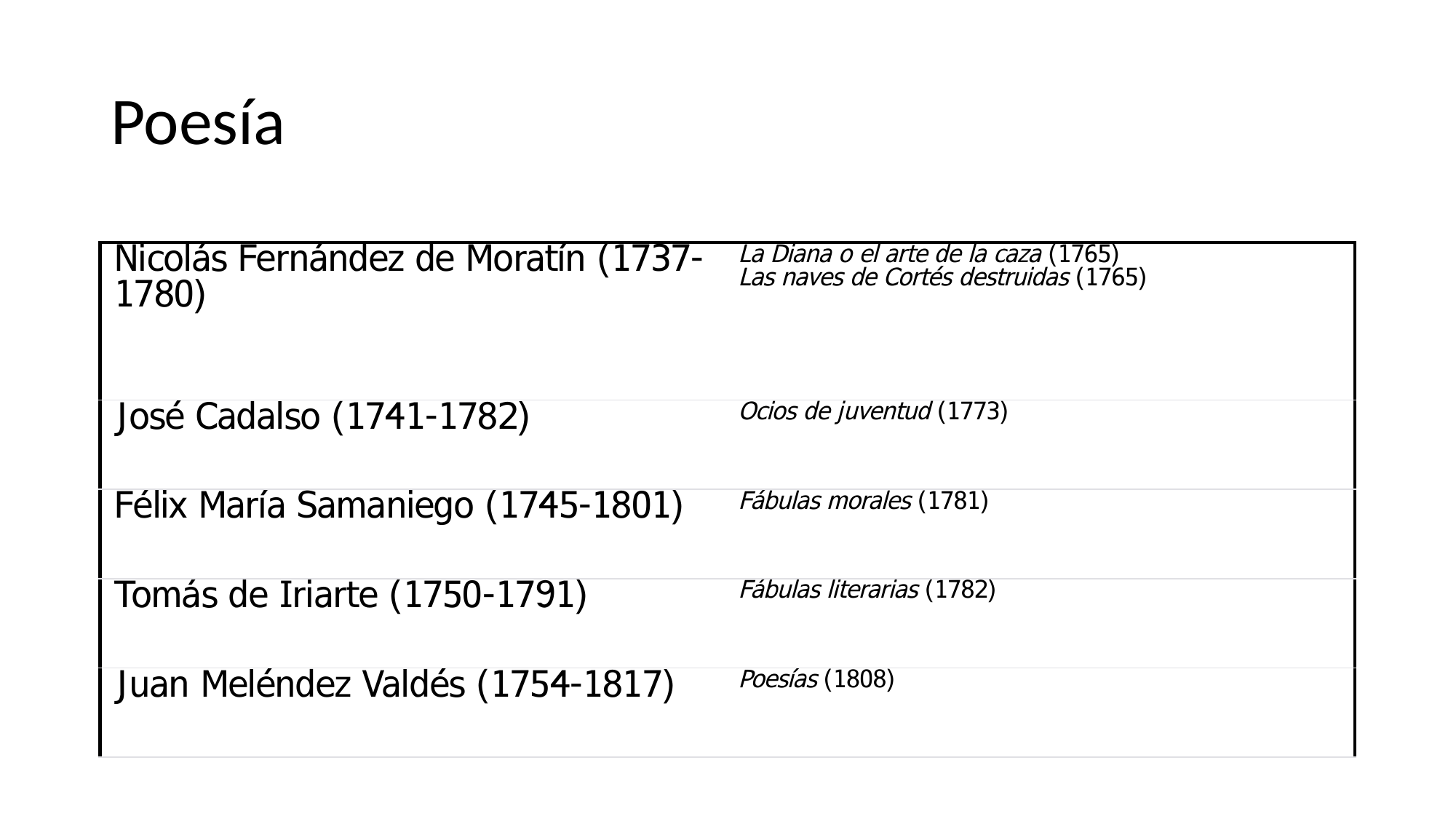

# Poesía
| Nicolás Fernández de Moratín (1737-1780) | La Diana o el arte de la caza (1765) Las naves de Cortés destruidas (1765) |
| --- | --- |
| José Cadalso (1741-1782) | Ocios de juventud (1773) |
| Félix María Samaniego (1745-1801) | Fábulas morales (1781) |
| Tomás de Iriarte (1750-1791) | Fábulas literarias (1782) |
| Juan Meléndez Valdés (1754-1817) | Poesías (1808) |